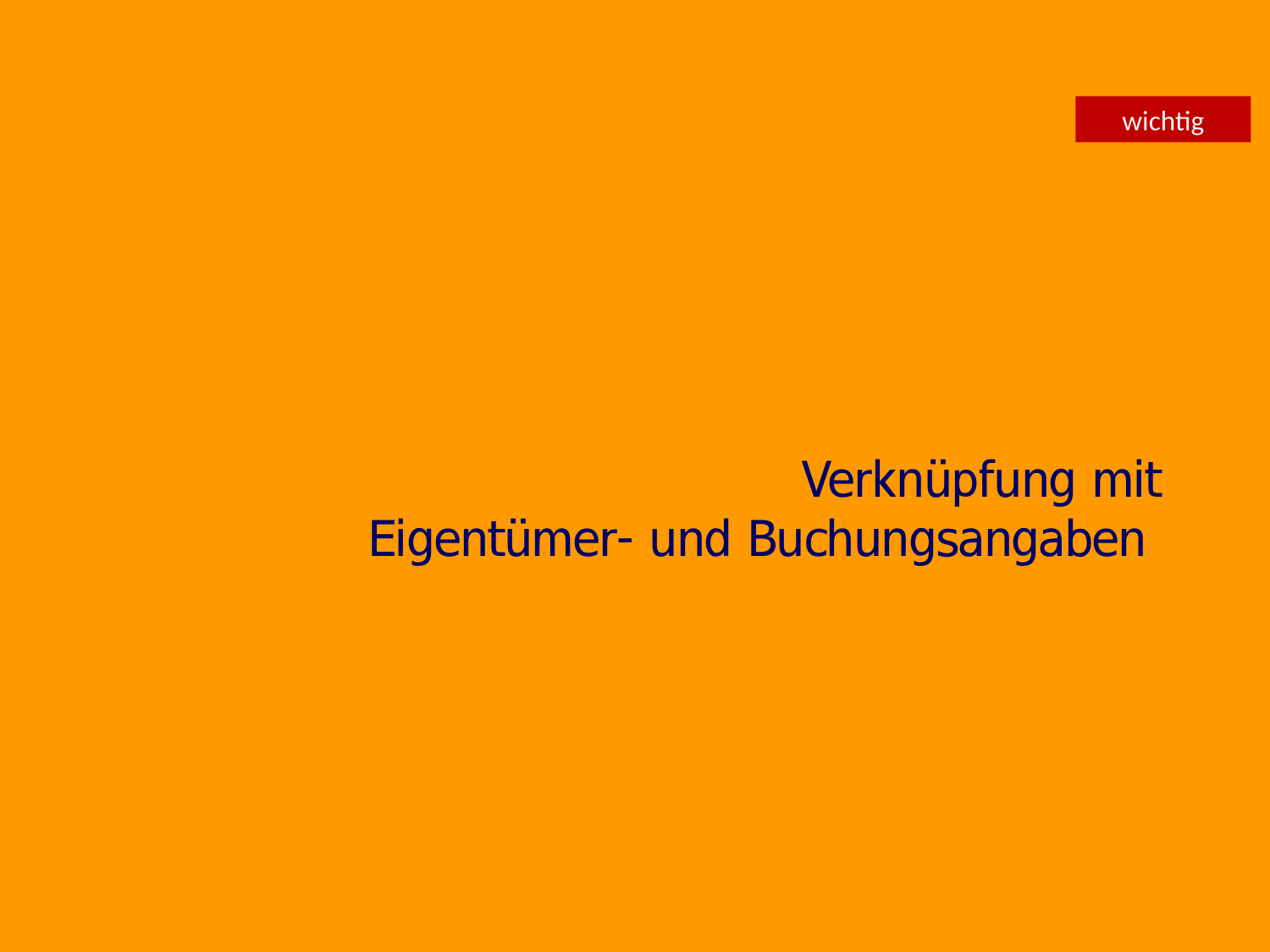

wichtig
Verknüpfung mit
Eigentümer- und Buchungsangaben
Prof. Dr.-Ing. Franz-Josef Behr